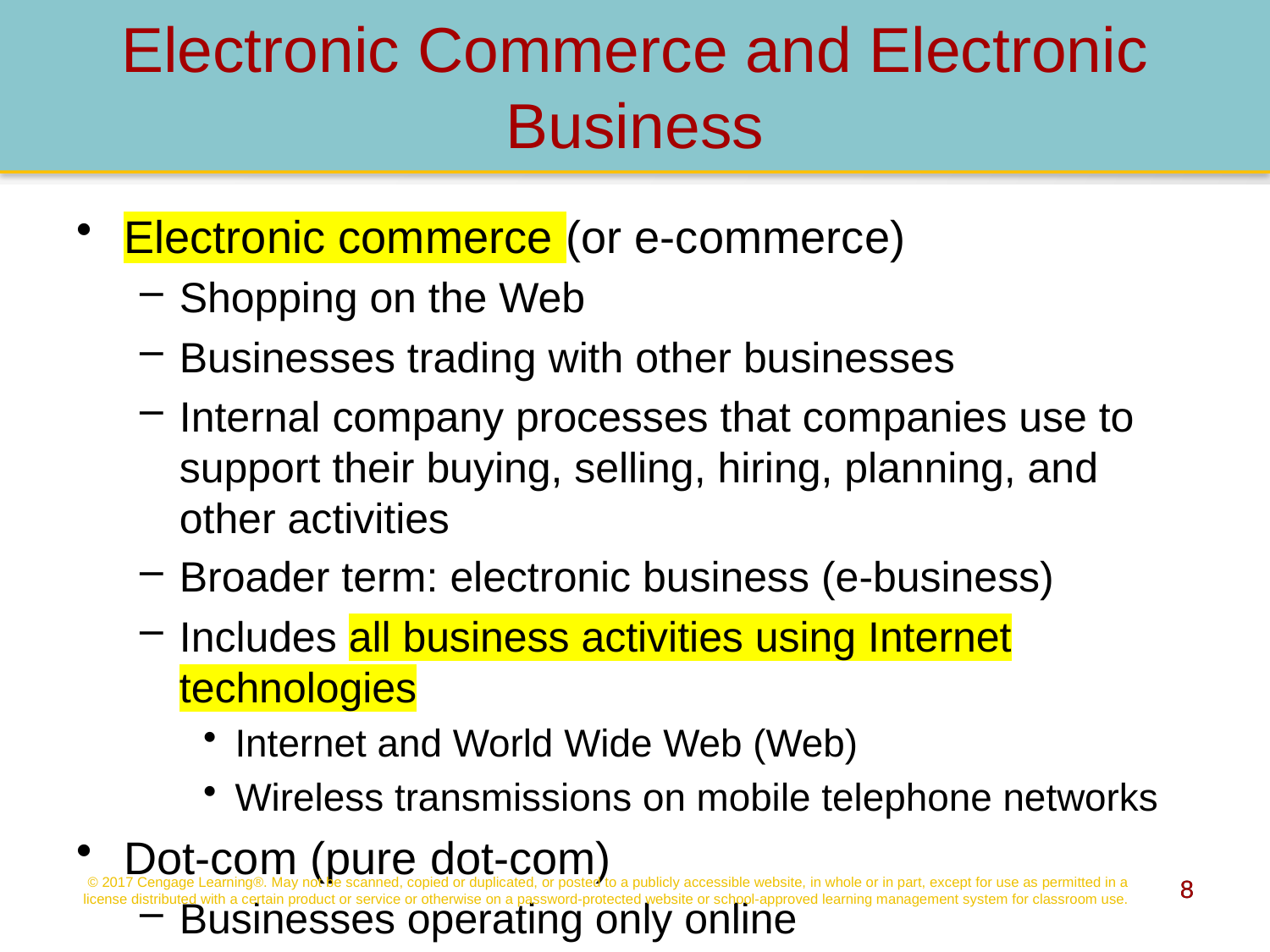

# Electronic Commerce and Electronic Business
Electronic commerce (or e-commerce)
Shopping on the Web
Businesses trading with other businesses
Internal company processes that companies use to support their buying, selling, hiring, planning, and other activities
Broader term: electronic business (e-business)
Includes all business activities using Internet technologies
Internet and World Wide Web (Web)
Wireless transmissions on mobile telephone networks
Dot-com (pure dot-com)
Businesses operating only online
© 2017 Cengage Learning®. May not be scanned, copied or duplicated, or posted to a publicly accessible website, in whole or in part, except for use as permitted in a license distributed with a certain product or service or otherwise on a password-protected website or school-approved learning management system for classroom use.
8
8